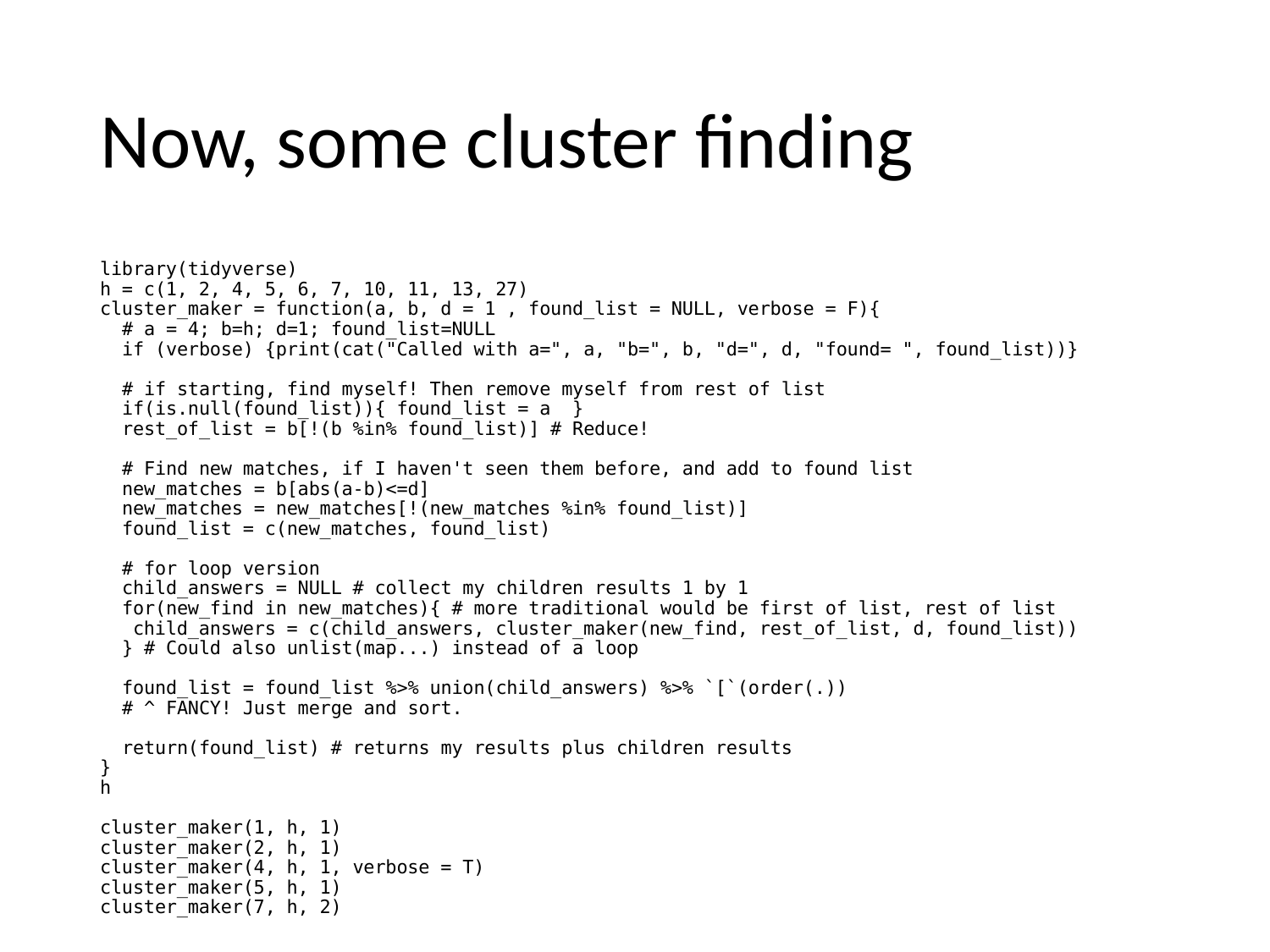

# Now, some cluster finding
library(tidyverse)
h = c(1, 2, 4, 5, 6, 7, 10, 11, 13, 27)
cluster_maker = function(a, b, d = 1 , found_list = NULL, verbose = F){
  # a = 4; b=h; d=1; found_list=NULL
  if (verbose) {print(cat("Called with a=", a, "b=", b, "d=", d, "found= ", found_list))}

  # if starting, find myself! Then remove myself from rest of list
  if(is.null(found_list)){ found_list = a  }
  rest_of_list = b[!(b %in% found_list)] # Reduce!

  # Find new matches, if I haven't seen them before, and add to found list
  new_matches = b[abs(a-b)<=d]
  new_matches = new_matches[!(new_matches %in% found_list)]
  found_list = c(new_matches, found_list)

  # for loop version
  child_answers = NULL # collect my children results 1 by 1
  for(new_find in new_matches){ # more traditional would be first of list, rest of list
   child_answers = c(child_answers, cluster_maker(new_find, rest_of_list, d, found_list))
  } # Could also unlist(map...) instead of a loop

  found_list = found_list %>% union(child_answers) %>% `[`(order(.))
  # ^ FANCY! Just merge and sort.

  return(found_list) # returns my results plus children results
}
h

cluster_maker(1, h, 1)
cluster_maker(2, h, 1)
cluster_maker(4, h, 1, verbose = T)
cluster_maker(5, h, 1)
cluster_maker(7, h, 2)